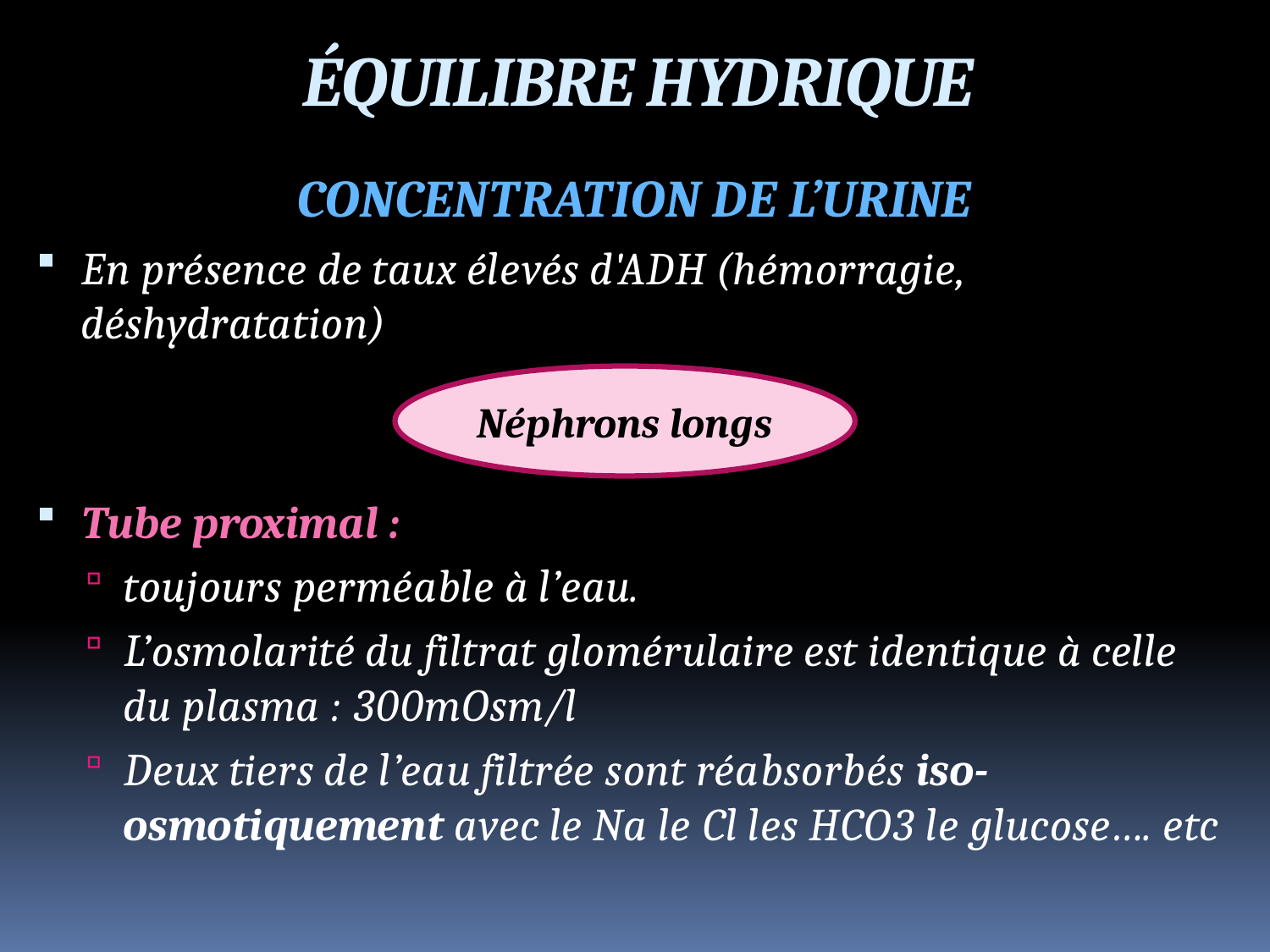

ÉQUILIBRE HYDRIQUE
CONCENTRATION DE L’URINE
En présence de taux élevés d'ADH (hémorragie, déshydratation)

Tube proximal :
toujours perméable à l’eau.
L’osmolarité du filtrat glomérulaire est identique à celle du plasma : 300mOsm/l
Deux tiers de l’eau filtrée sont réabsorbés iso-osmotiquement avec le Na le Cl les HCO3 le glucose…. etc

Néphrons longs